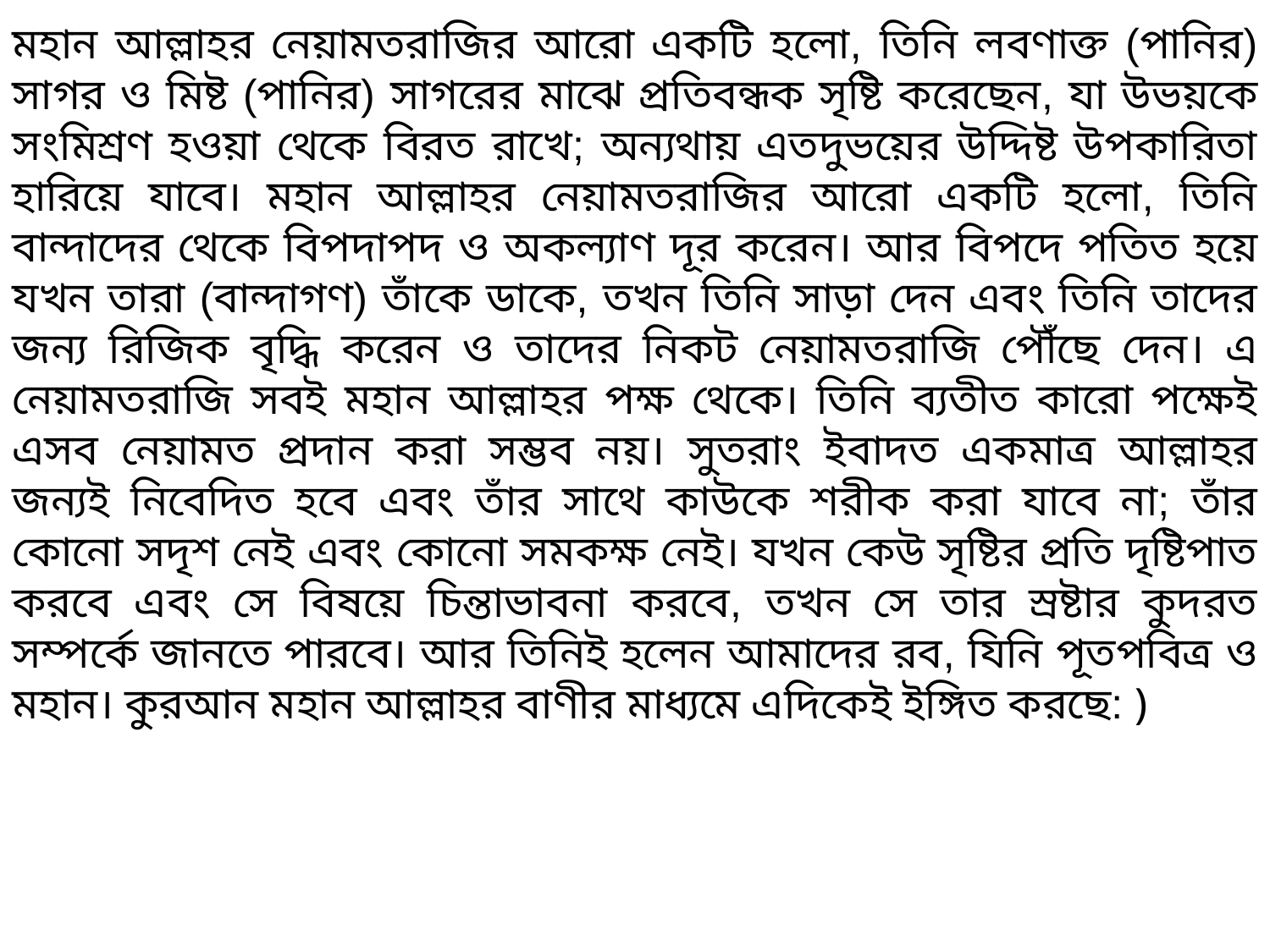

মহান আল্লাহর নেয়ামতরাজির আরো একটি হলো, তিনি লবণাক্ত (পানির) সাগর ও মিষ্ট (পানির) সাগরের মাঝে প্রতিবন্ধক সৃষ্টি করেছেন, যা উভয়কে সংমিশ্রণ হওয়া থেকে বিরত রাখে; অন্যথায় এতদুভয়ের উদ্দিষ্ট উপকারিতা হারিয়ে যাবে। মহান আল্লাহর নেয়ামতরাজির আরো একটি হলো, তিনি বান্দাদের থেকে বিপদাপদ ও অকল্যাণ দূর করেন। আর বিপদে পতিত হয়ে যখন তারা (বান্দাগণ) তাঁকে ডাকে, তখন তিনি সাড়া দেন এবং তিনি তাদের জন্য রিজিক বৃদ্ধি করেন ও তাদের নিকট নেয়ামতরাজি পৌঁছে দেন। এ নেয়ামতরাজি সবই মহান আল্লাহর পক্ষ থেকে। তিনি ব্যতীত কারো পক্ষেই এসব নেয়ামত প্রদান করা সম্ভব নয়। সুতরাং ইবাদত একমাত্র আল্লাহর জন্যই নিবেদিত হবে এবং তাঁর সাথে কাউকে শরীক করা যাবে না; তাঁর কোনো সদৃশ নেই এবং কোনো সমকক্ষ নেই। যখন কেউ সৃষ্টির প্রতি দৃষ্টিপাত করবে এবং সে বিষয়ে চিন্তাভাবনা করবে, তখন সে তার স্রষ্টার কুদরত সম্পর্কে জানতে পারবে। আর তিনিই হলেন আমাদের রব, যিনি পূতপবিত্র ও মহান। কুরআন মহান আল্লাহর বাণীর মাধ্যমে এদিকেই ইঙ্গিত করছে: ﴿